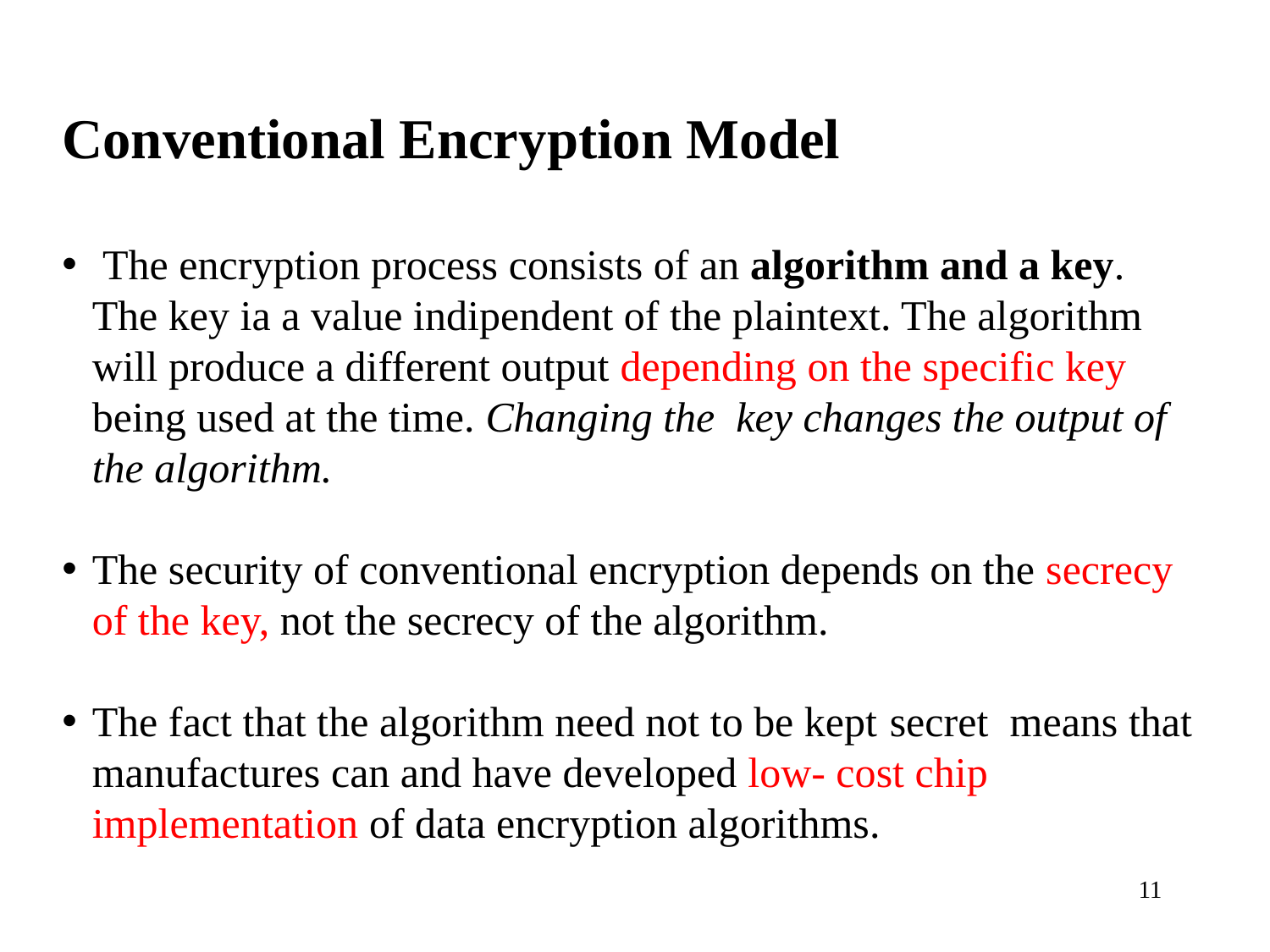

Conventional Encryption Model

 The encryption process consists of an algorithm and a key. The key ia a value indipendent of the plaintext. The algorithm  will produce a different output depending on the specific key being used at the time. Changing the  key changes the output of the algorithm.

The security of conventional encryption depends on the secrecy of the key, not the secrecy of the algorithm.

The fact that the algorithm need not to be kept secret  means that manufactures can and have developed low- cost chip implementation of data encryption algorithms.
11